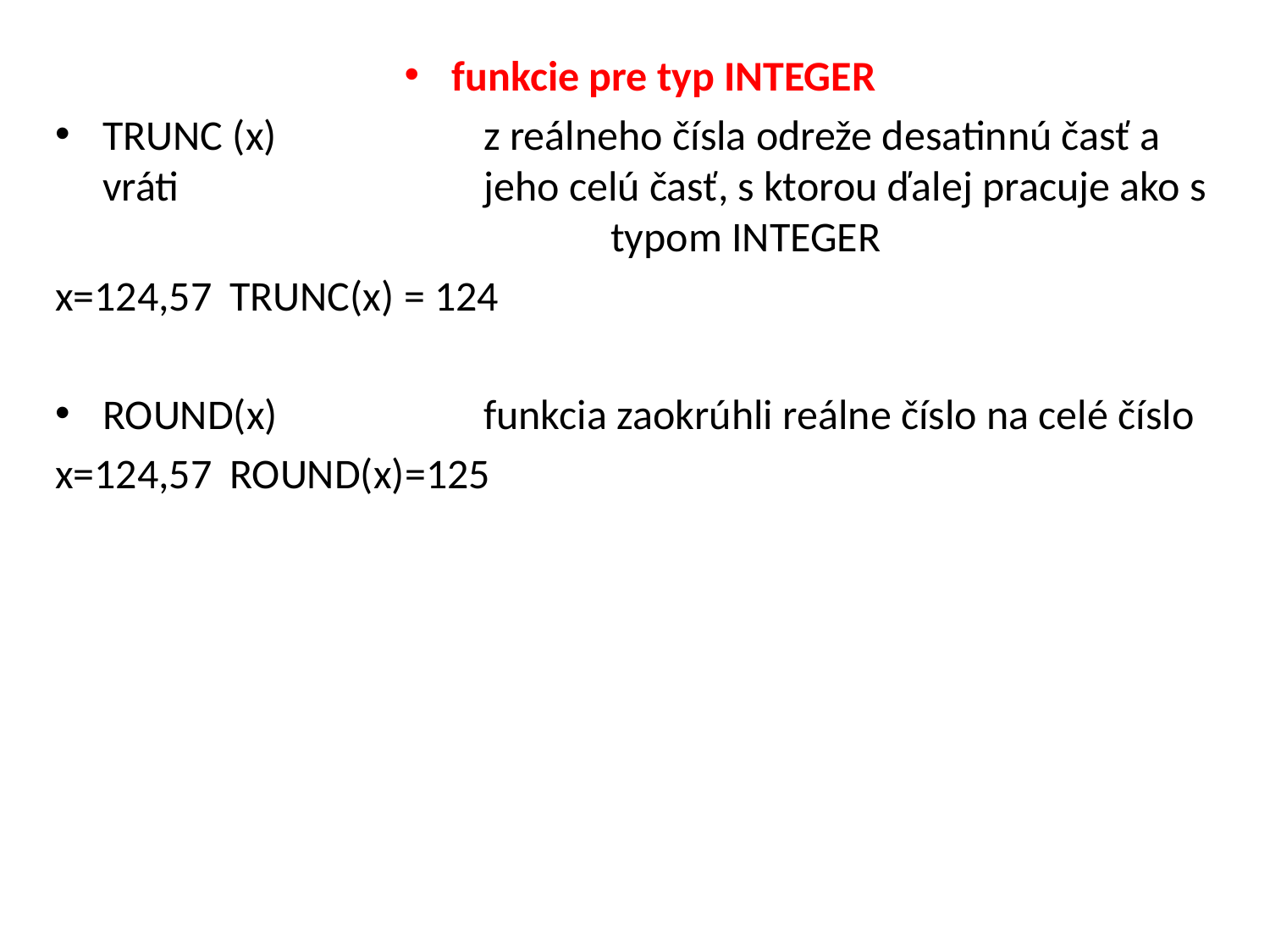

funkcie pre typ INTEGER
TRUNC (x)		z reálneho čísla odreže desatinnú časť a vráti 			jeho celú časť, s ktorou ďalej pracuje ako s 				typom INTEGER
x=124,57 	TRUNC(x) = 124

ROUND(x)		funkcia zaokrúhli reálne číslo na celé číslo
x=124,57	ROUND(x)=125